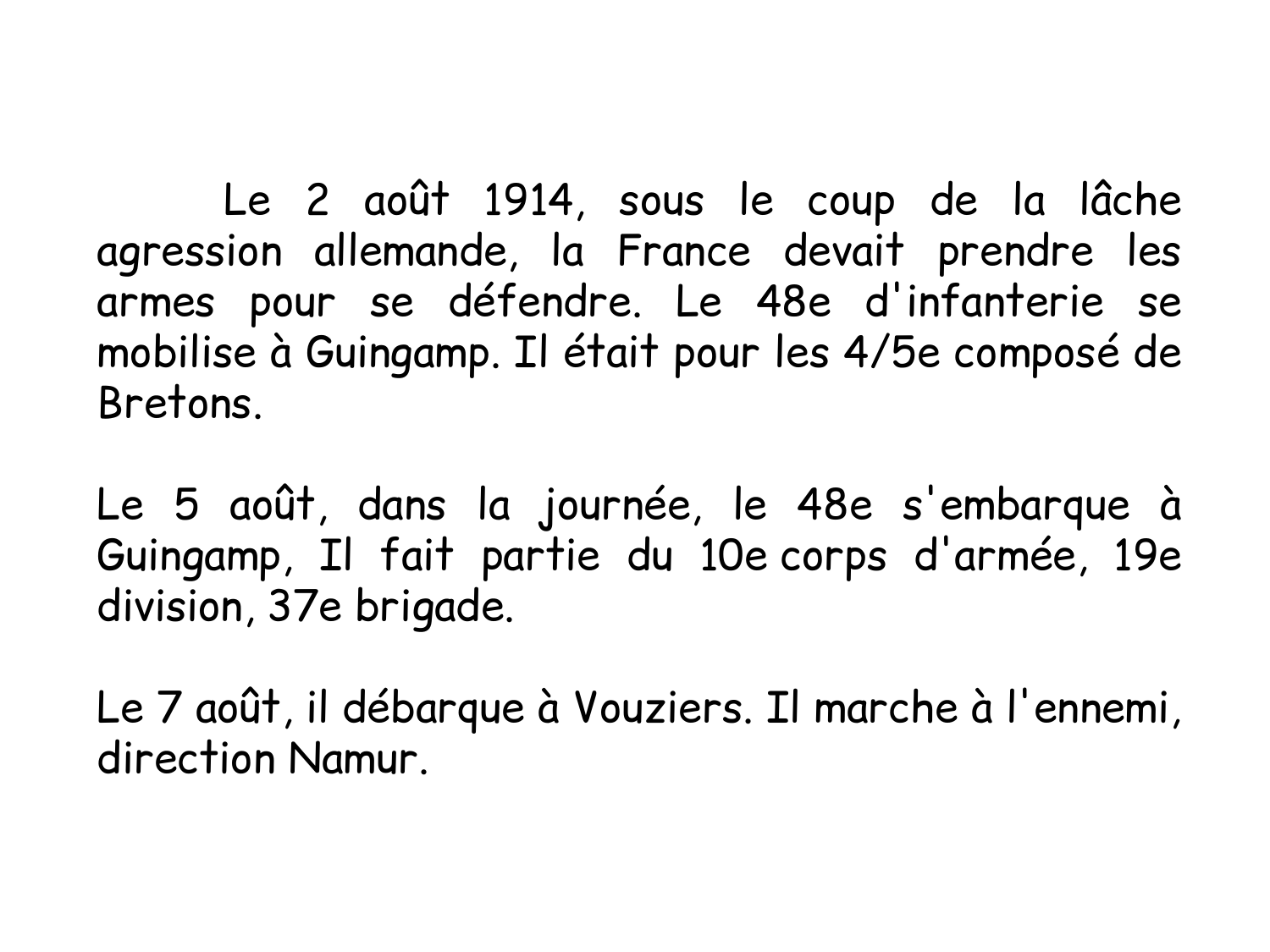

Le 2 août 1914, sous le coup de la lâche agression allemande, la France devait prendre les armes pour se défendre. Le 48e d'infanterie se mobilise à Guingamp. Il était pour les 4/5e composé de Bretons.

Le 5 août, dans la journée, le 48e s'embarque à Guingamp, Il fait partie du 10e corps d'armée, 19e division, 37e brigade.

Le 7 août, il débarque à Vouziers. Il marche à l'ennemi, direction Namur.